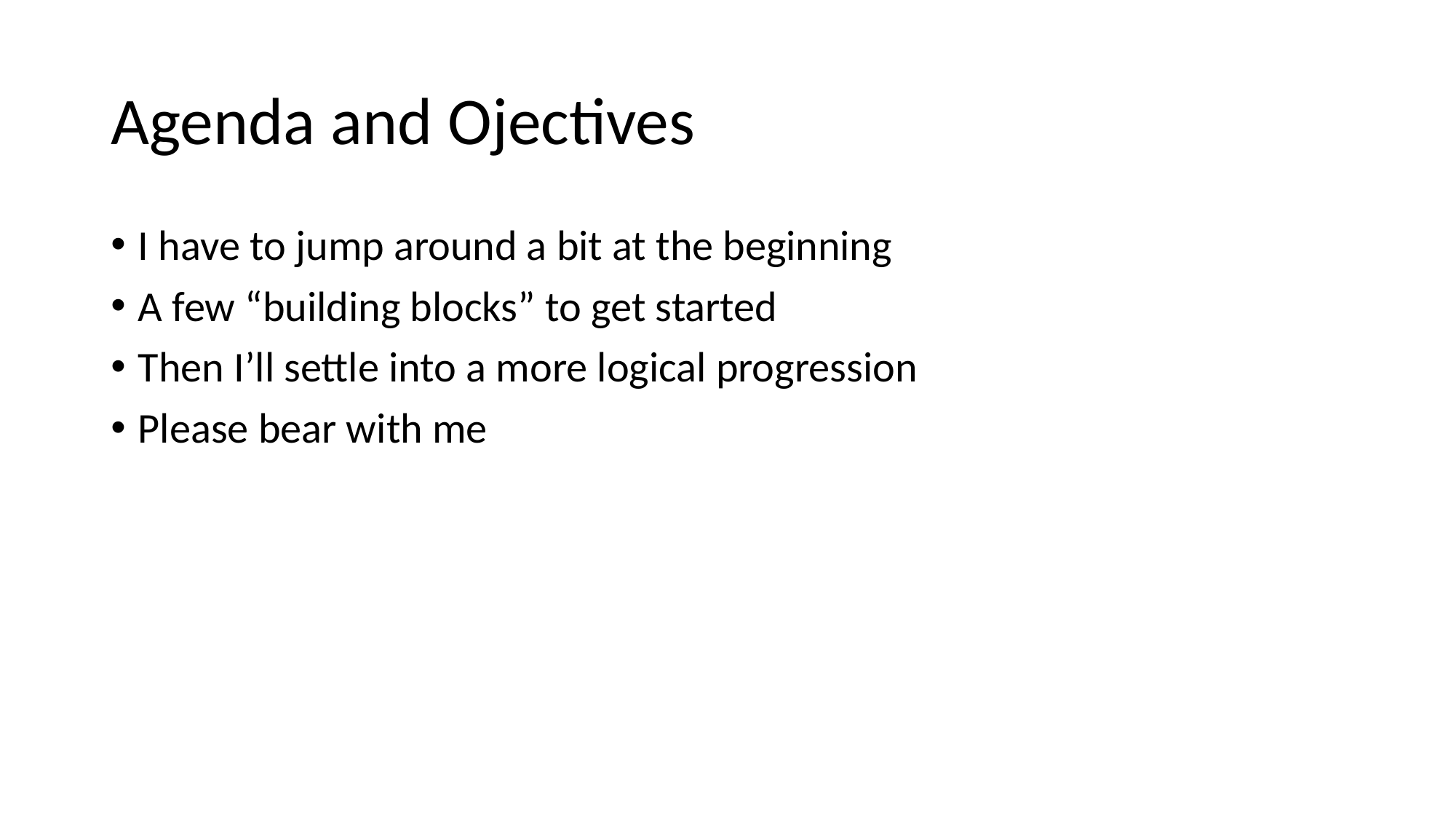

# Agenda and Ojectives
I have to jump around a bit at the beginning
A few “building blocks” to get started
Then I’ll settle into a more logical progression
Please bear with me